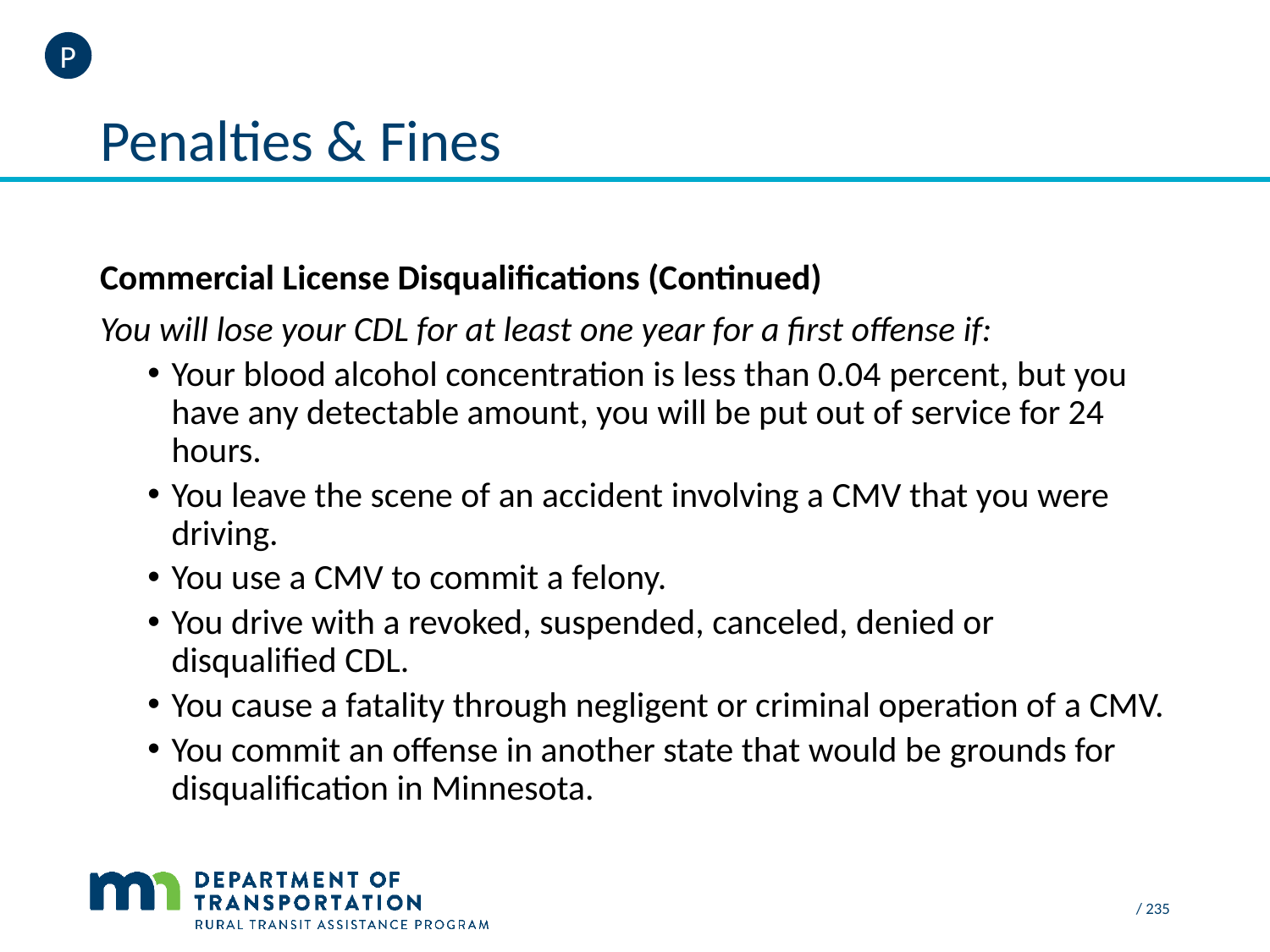

P

# Penalties & Fines
Commercial License Disqualifications (Continued)
You will lose your CDL for at least one year for a first offense if:
Your blood alcohol concentration is less than 0.04 percent, but you have any detectable amount, you will be put out of service for 24 hours.
You leave the scene of an accident involving a CMV that you were driving.
You use a CMV to commit a felony.
You drive with a revoked, suspended, canceled, denied or disqualified CDL.
You cause a fatality through negligent or criminal operation of a CMV.
You commit an offense in another state that would be grounds for disqualification in Minnesota.

 / 235